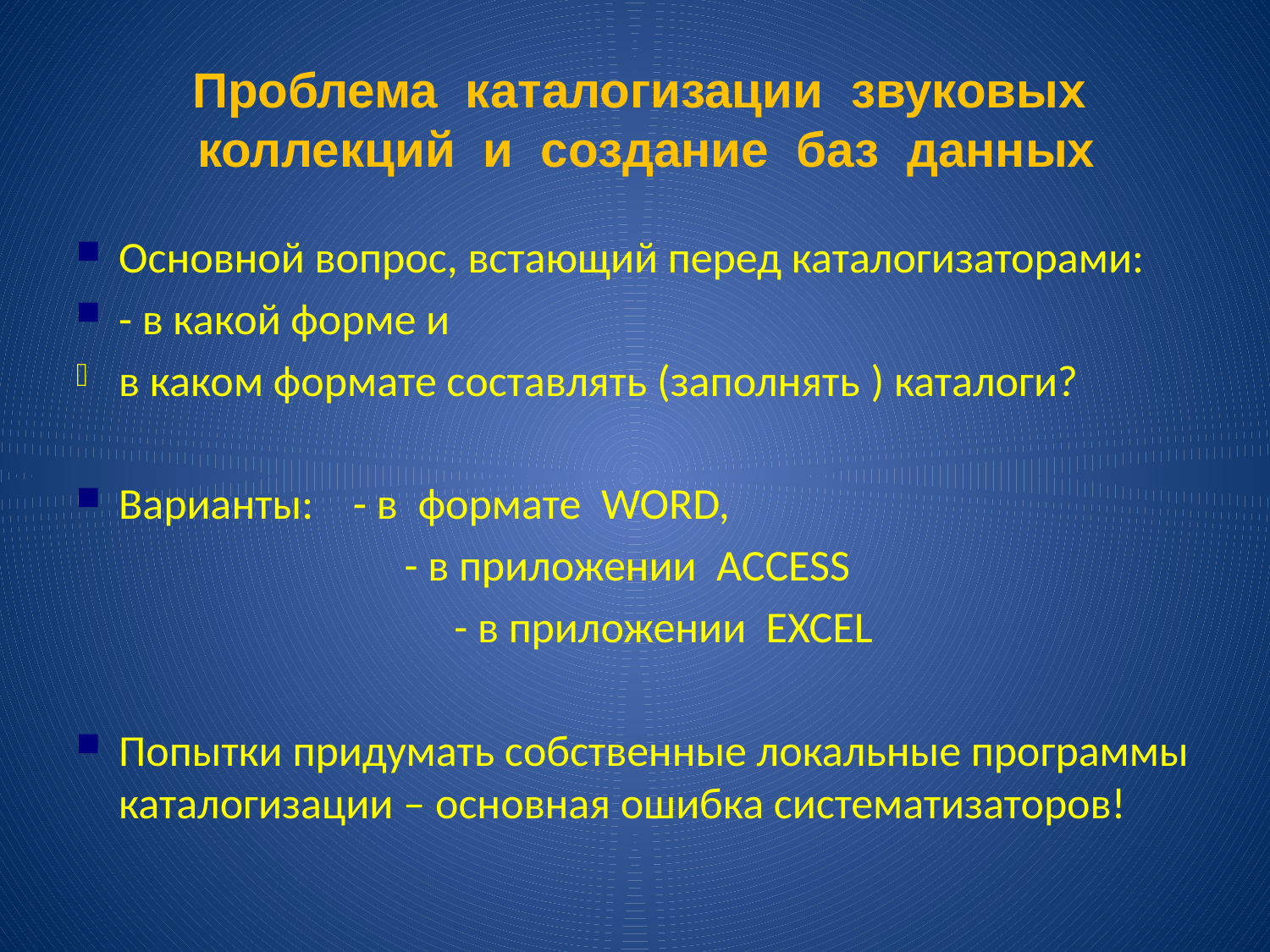

Проблема  каталогизации  звуковых
коллекций  и  создание  баз  данных
Основной вопрос, встающий перед каталогизаторами:
- в какой форме и
в каком формате составлять (заполнять ) каталоги?

Варианты:    - в  формате  WORD,
                                 - в приложении  ACCESS
                                      - в приложении  EXCEL

Попытки придумать собственные локальные программы каталогизации – основная ошибка систематизаторов!